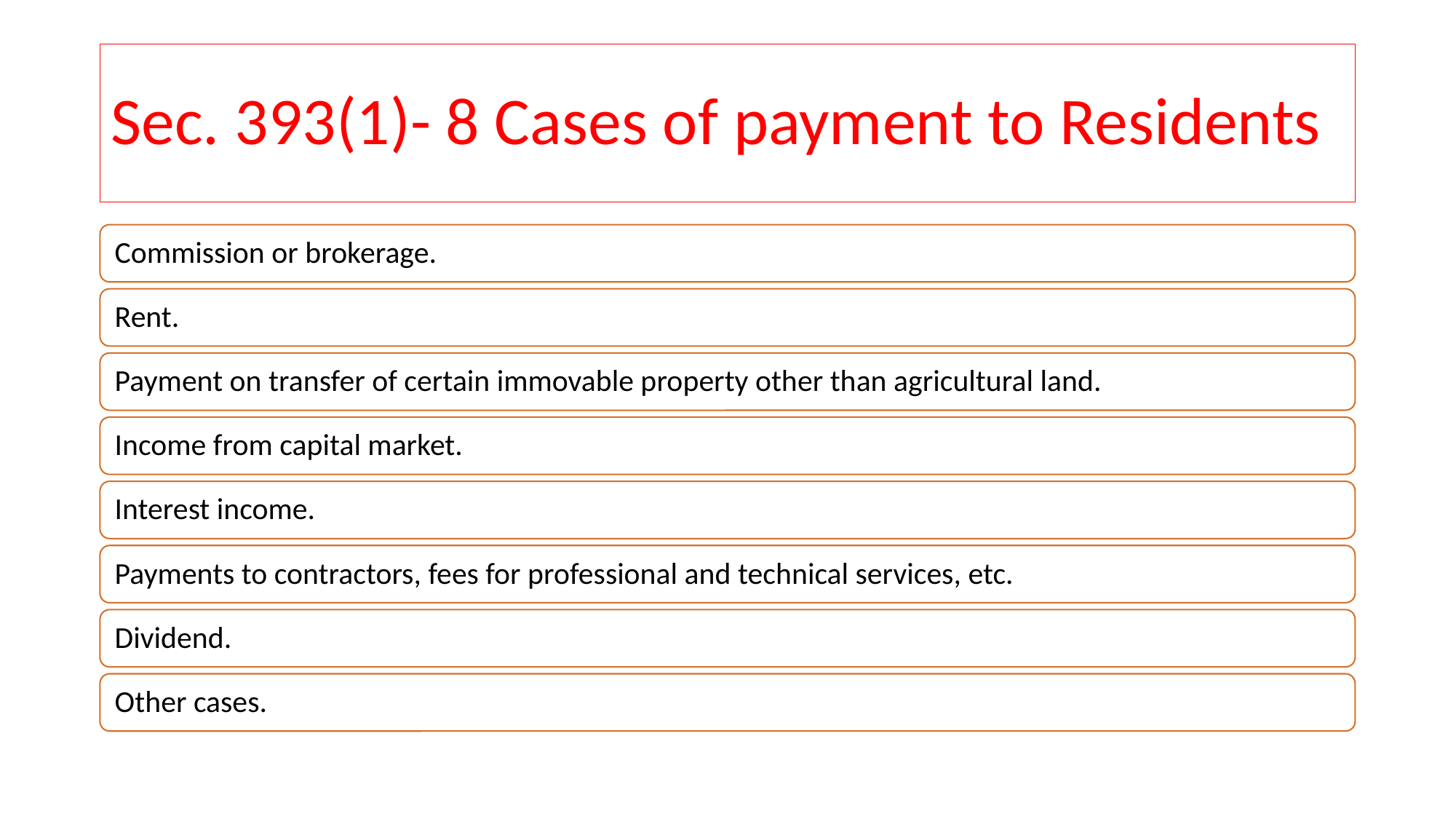

# Sec. 393(1)- 8 Cases of payment to Residents
Commission or brokerage.
Rent.
Payment on transfer of certain immovable property other than agricultural land.
Income from capital market.
Interest income.
Payments to contractors, fees for professional and technical services, etc.
Dividend.
Other cases.